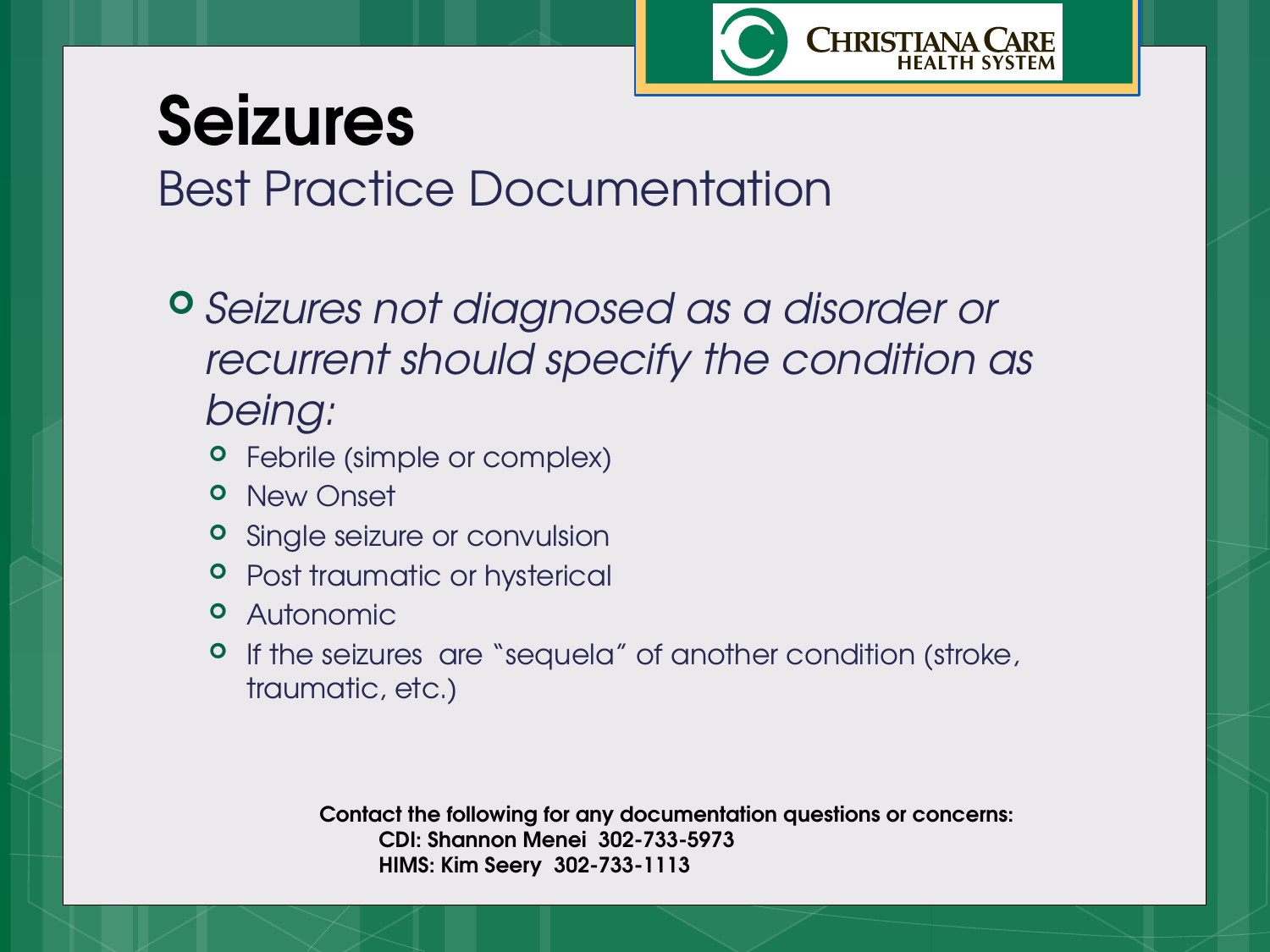

# Seizures Best Practice Documentation
Seizures not diagnosed as a disorder or recurrent should specify the condition as being:
Febrile (simple or complex)
New Onset
Single seizure or convulsion
Post traumatic or hysterical
Autonomic
If the seizures  are “sequela” of another condition (stroke, traumatic, etc.)

Contact the following for any documentation questions or concerns:
          CDI: Shannon Menei  302-733-5973
          HIMS: Kim Seery  302-733-1113